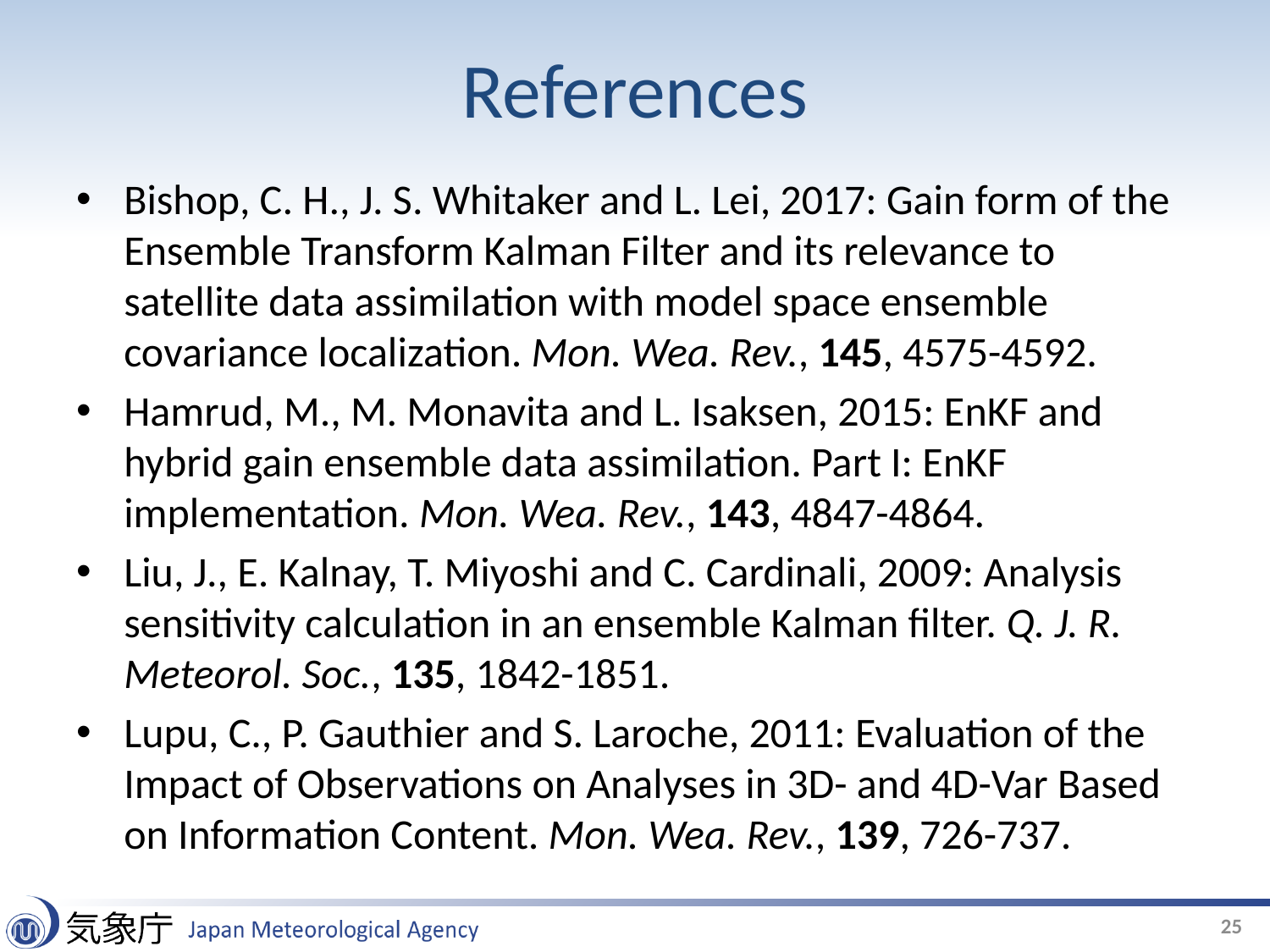

# References
Bishop, C. H., J. S. Whitaker and L. Lei, 2017: Gain form of the Ensemble Transform Kalman Filter and its relevance to satellite data assimilation with model space ensemble covariance localization. Mon. Wea. Rev., 145, 4575-4592.
Hamrud, M., M. Monavita and L. Isaksen, 2015: EnKF and hybrid gain ensemble data assimilation. Part I: EnKF implementation. Mon. Wea. Rev., 143, 4847-4864.
Liu, J., E. Kalnay, T. Miyoshi and C. Cardinali, 2009: Analysis sensitivity calculation in an ensemble Kalman filter. Q. J. R. Meteorol. Soc., 135, 1842-1851.
Lupu, C., P. Gauthier and S. Laroche, 2011: Evaluation of the Impact of Observations on Analyses in 3D- and 4D-Var Based on Information Content. Mon. Wea. Rev., 139, 726-737.
25